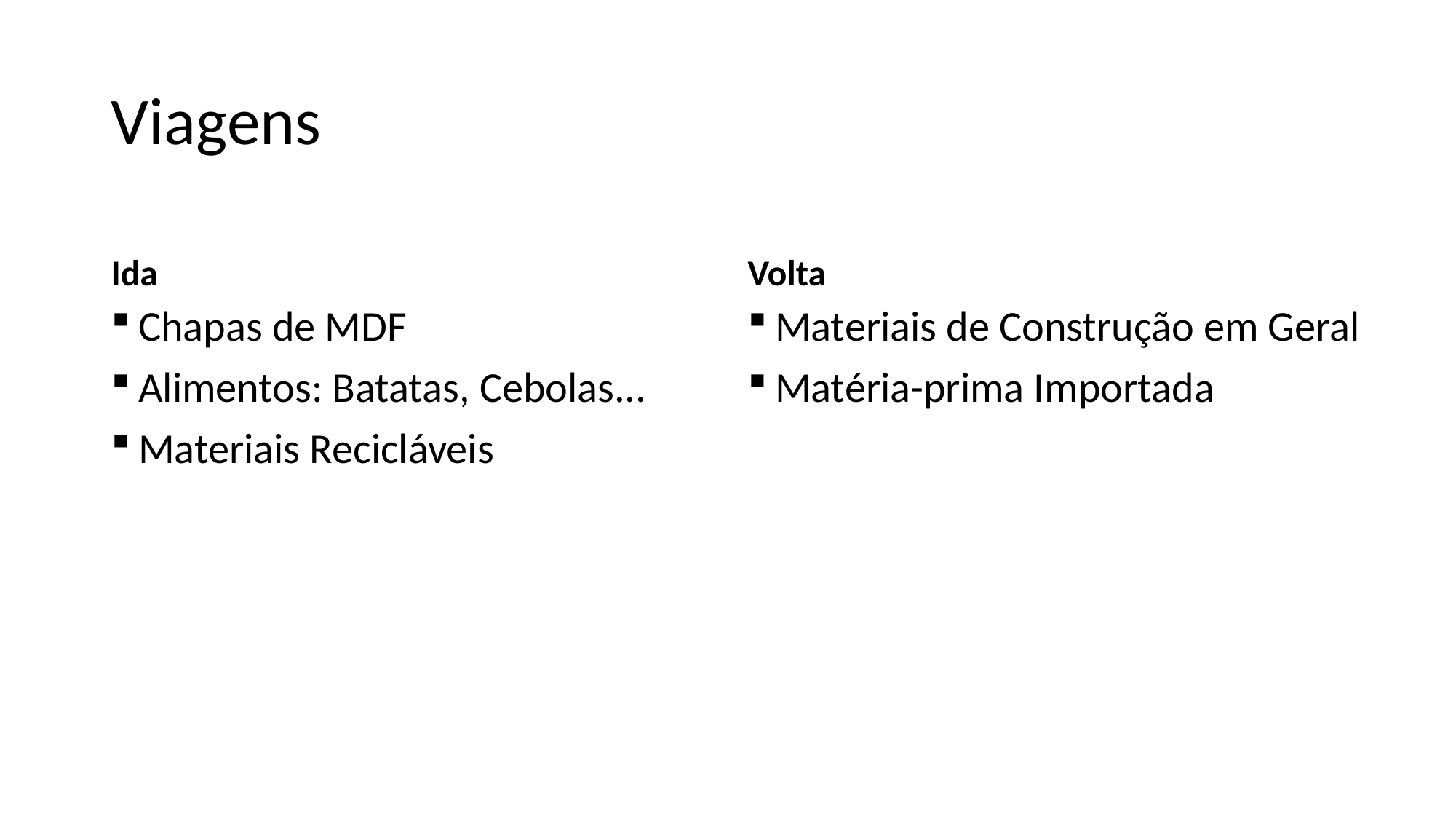

# Viagens
Ida
Volta
Chapas de MDF
Alimentos: Batatas, Cebolas...
Materiais Recicláveis
Materiais de Construção em Geral
Matéria-prima Importada